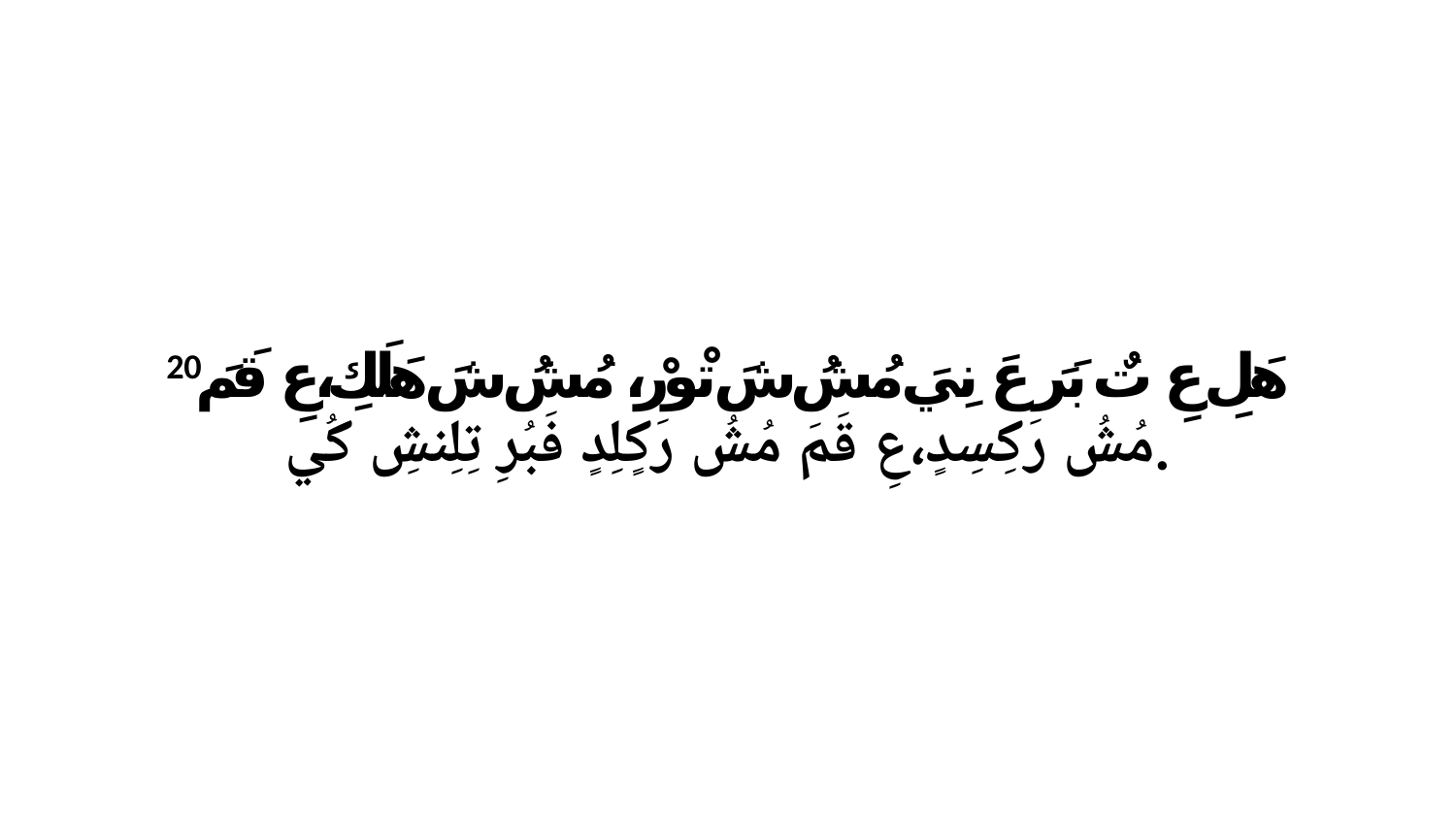

20 هَلِ عِ تٌ بَرَ عَ نِيَ مُشُ شَ تْورْ، مُشُ شَ هَلَكِ،عِ قَمَ مُشُ رَكِسِدٍ،عِ قَمَ مُشُ رَكٍلِدٍ فَبُرِ تِلِنشِ كُي.